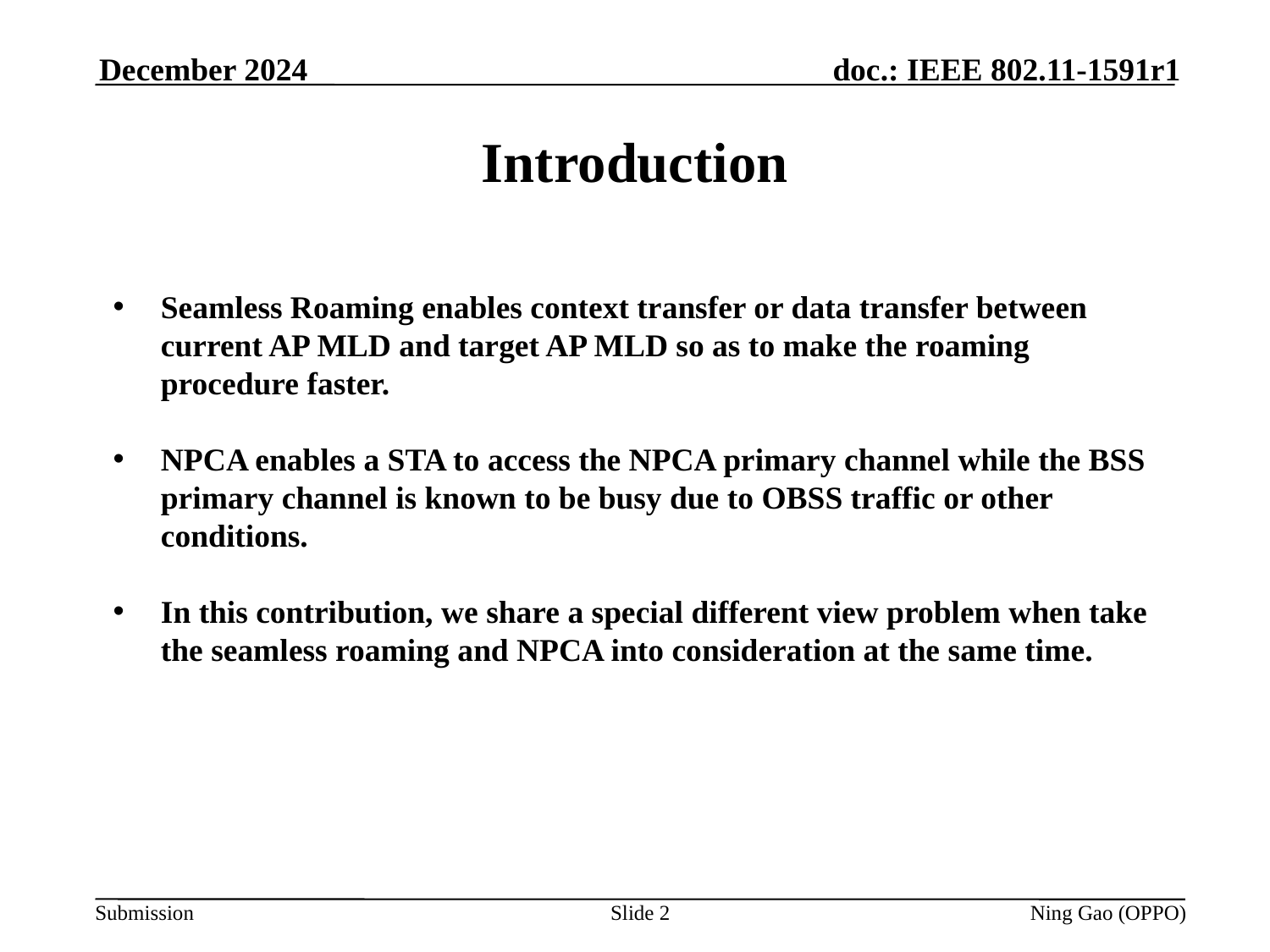

December 2024
# Introduction
Seamless Roaming enables context transfer or data transfer between current AP MLD and target AP MLD so as to make the roaming procedure faster.

NPCA enables a STA to access the NPCA primary channel while the BSS primary channel is known to be busy due to OBSS traffic or other conditions.

In this contribution, we share a special different view problem when take the seamless roaming and NPCA into consideration at the same time.
Slide 2
Ning Gao (OPPO)